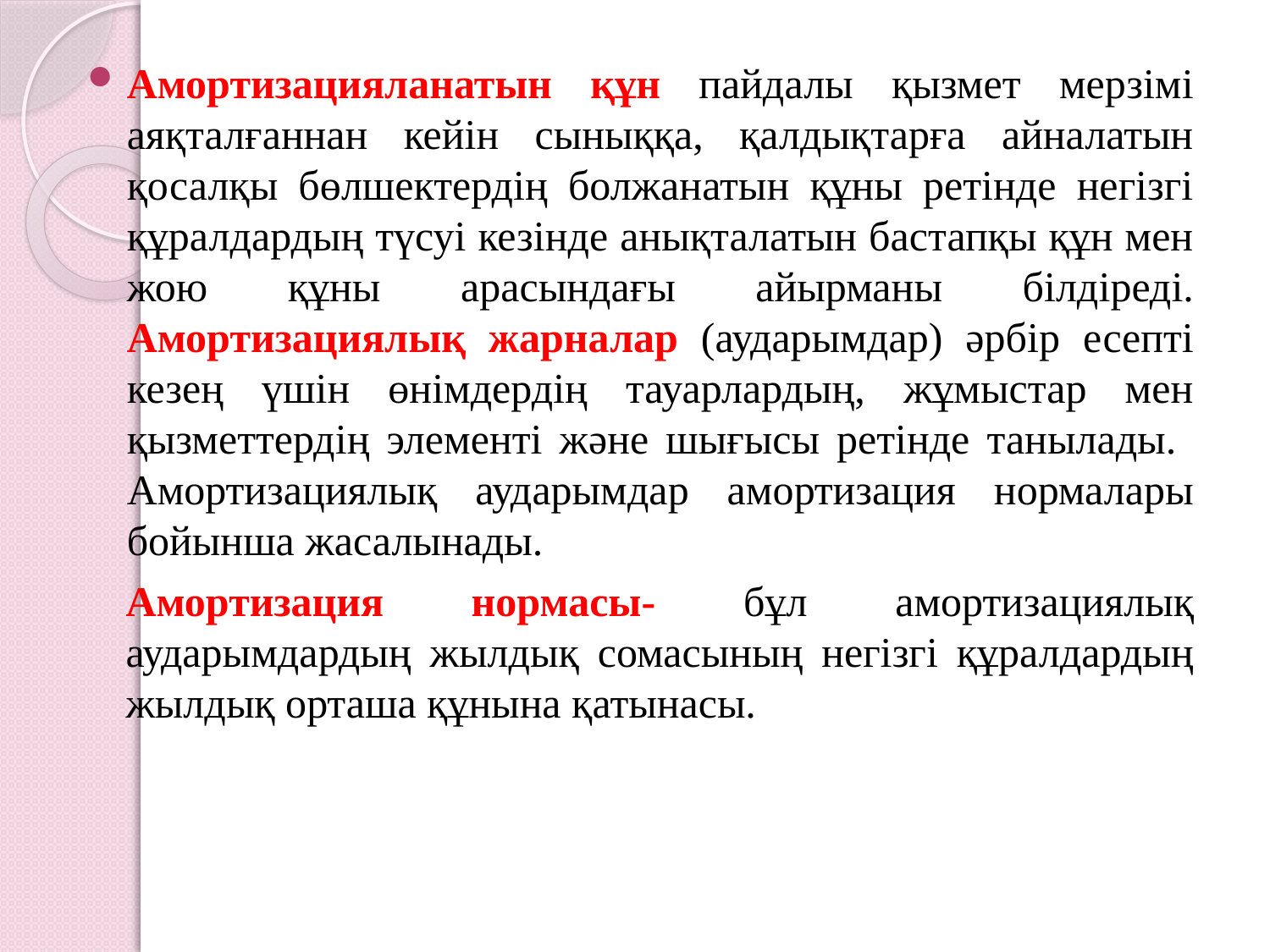

Амортизацияланатын құн пайдалы қызмет мерзімі аяқталғаннан кейін сыныққа, қалдықтарға айналатын қосалқы бөлшектердің болжанатын құны ретінде негізгі құралдардың түсуі кезінде анықталатын бастапқы құн мен жою құны арасындағы айырманы білдіреді. Амортизациялық жарналар (аударымдар) әрбір есепті кезең үшін өнімдердің тауарлардың, жұмыстар мен қызметтердің элементі және шығысы ретінде танылады.
Амортизациялық аударымдар амортизация нормалары бойынша жасалынады.
Амортизация нормасы- бұл амортизациялық аударымдардың жылдық сомасының негізгі құралдардың жылдық орташа құнына қатынасы.